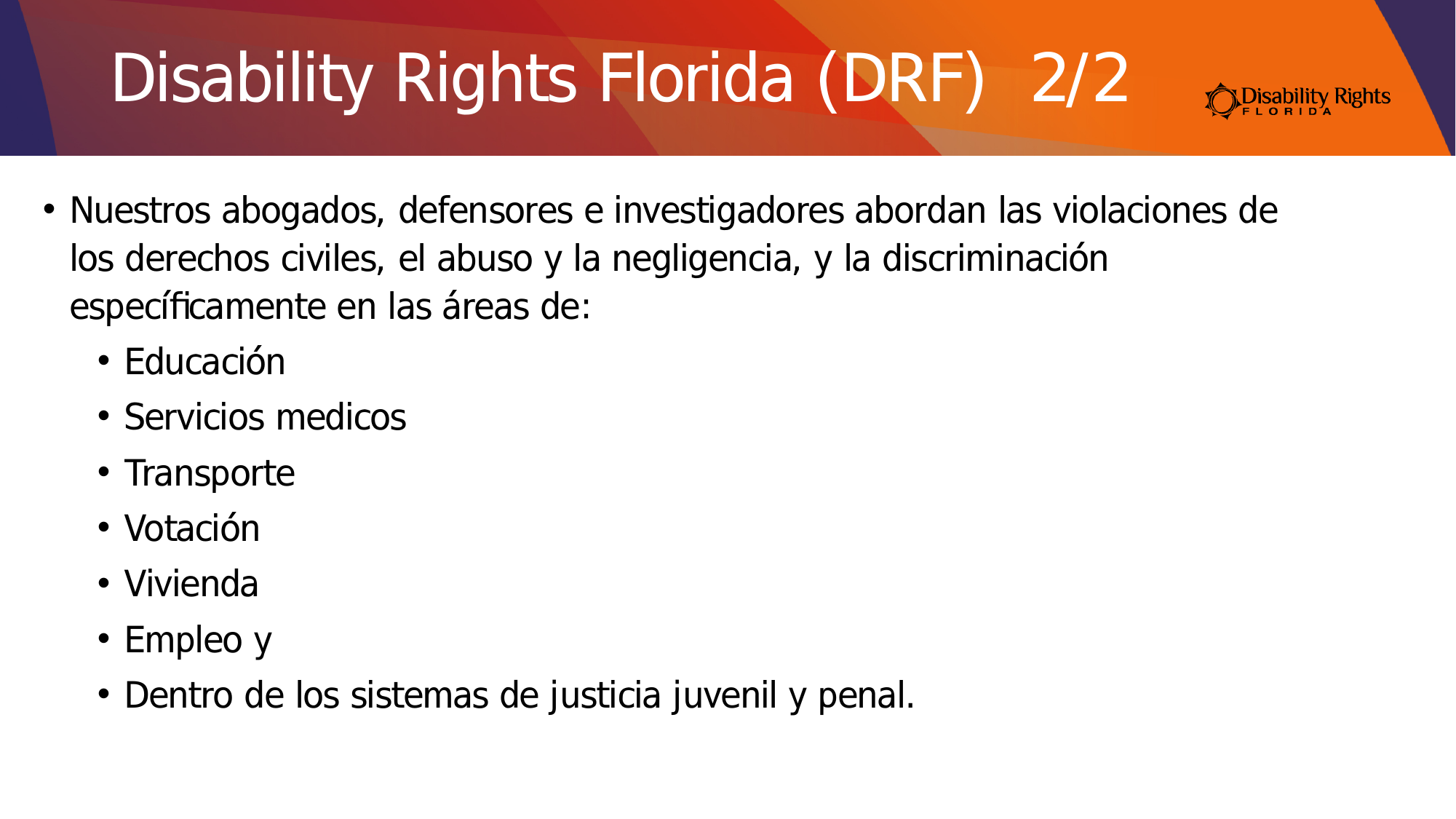

# Disability Rights Florida (DRF)  2/2
Nuestros abogados, defensores e investigadores abordan las violaciones de los derechos civiles, el abuso y la negligencia, y la discriminación específicamente en las áreas de:
Educación
Servicios medicos
Transporte
Votación
Vivienda
Empleo y
Dentro de los sistemas de justicia juvenil y penal.